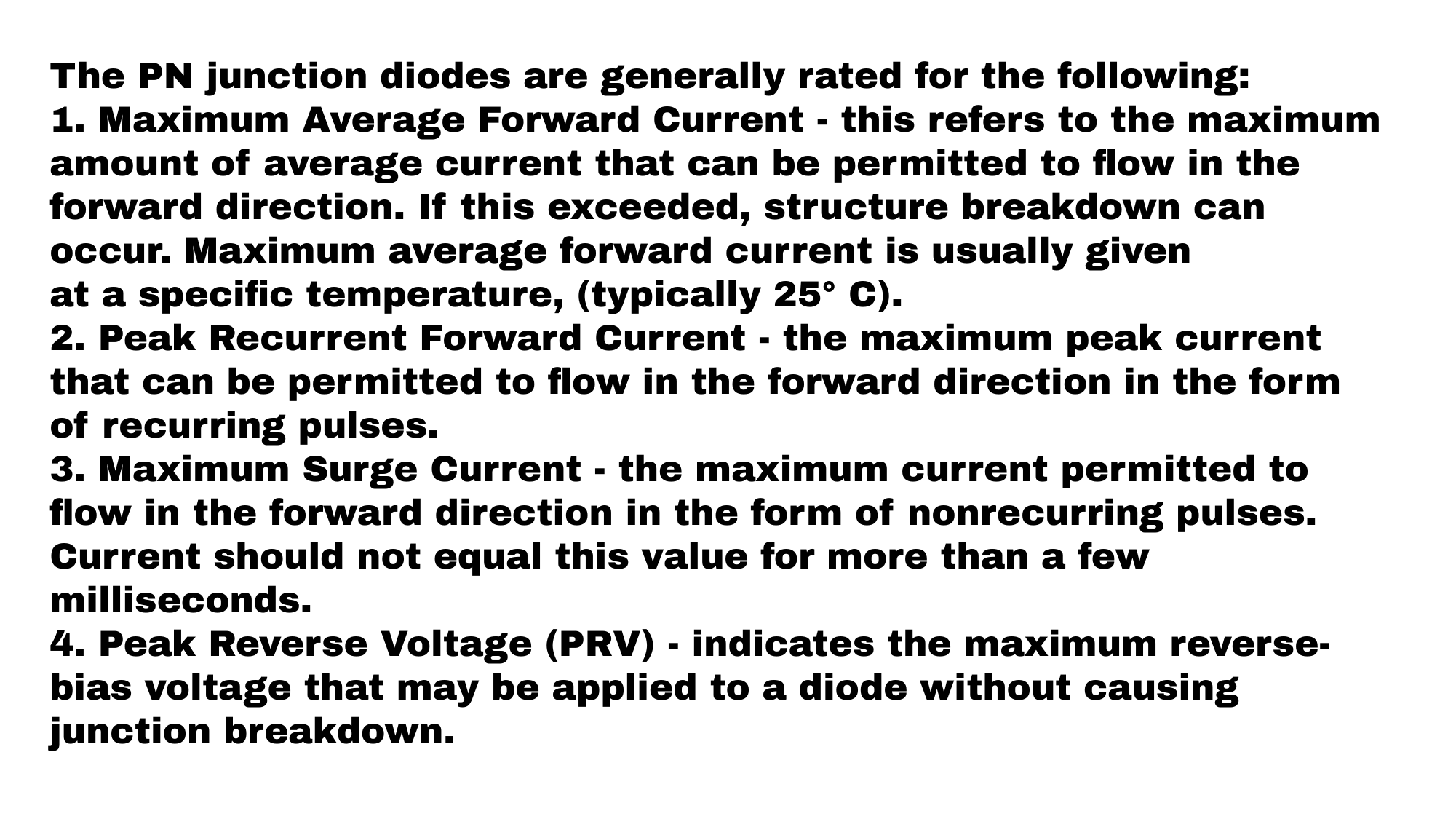

The PN junction diodes are generally rated for the following:
1. Maximum Average Forward Current - this refers to the maximum amount of average current that can be permitted to flow in the forward direction. If this exceeded, structure breakdown can occur. Maximum average forward current is usually given
at a specific temperature, (typically 25° C).
2. Peak Recurrent Forward Current - the maximum peak current that can be permitted to flow in the forward direction in the form of recurring pulses.
3. Maximum Surge Current - the maximum current permitted to flow in the forward direction in the form of nonrecurring pulses. Current should not equal this value for more than a few milliseconds.
4. Peak Reverse Voltage (PRV) - indicates the maximum reverse-bias voltage that may be applied to a diode without causing junction breakdown.